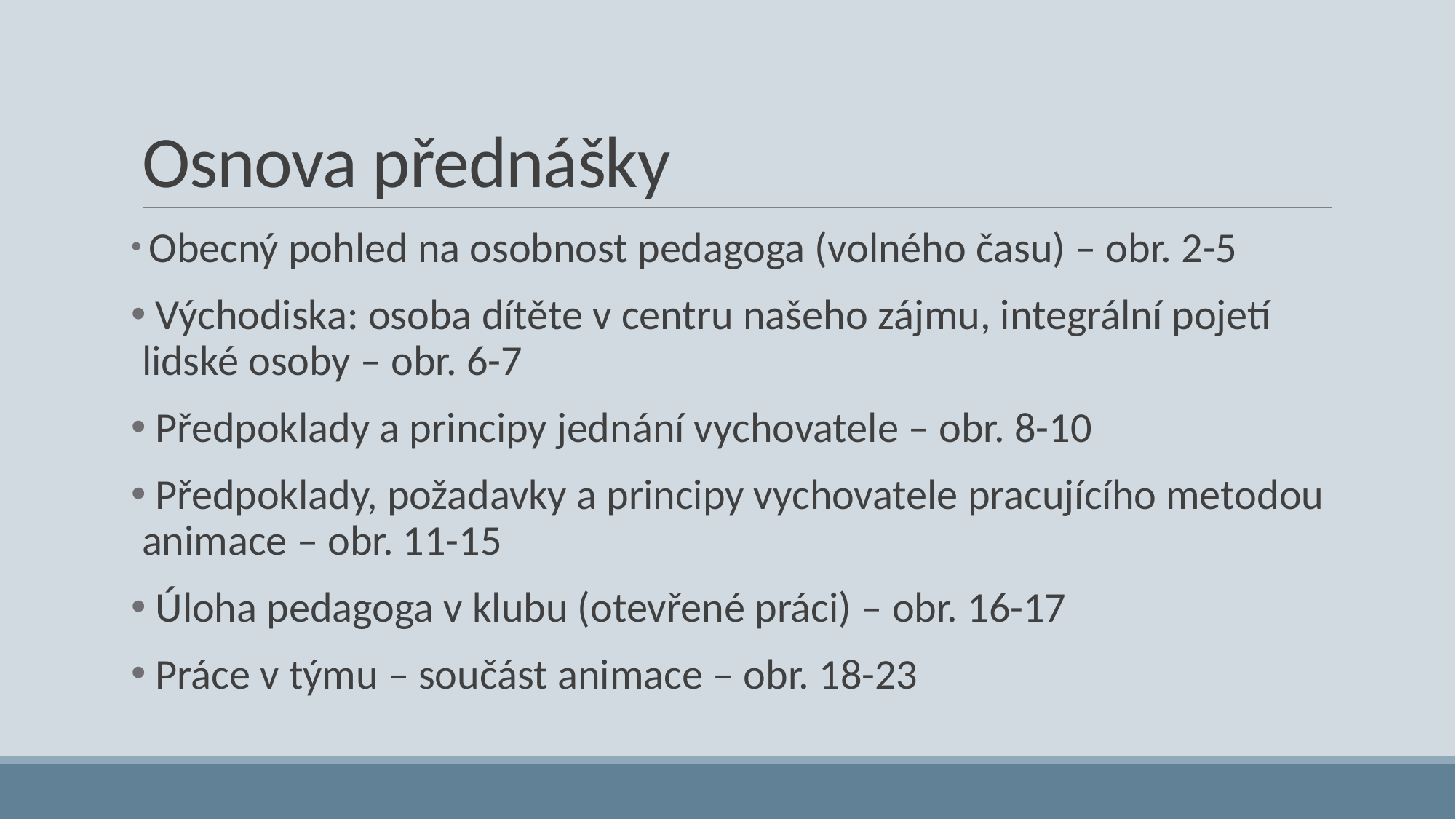

# Osnova přednášky
 Obecný pohled na osobnost pedagoga (volného času) – obr. 2-5
 Východiska: osoba dítěte v centru našeho zájmu, integrální pojetí lidské osoby – obr. 6-7
 Předpoklady a principy jednání vychovatele – obr. 8-10
 Předpoklady, požadavky a principy vychovatele pracujícího metodou animace – obr. 11-15
 Úloha pedagoga v klubu (otevřené práci) – obr. 16-17
 Práce v týmu – součást animace – obr. 18-23